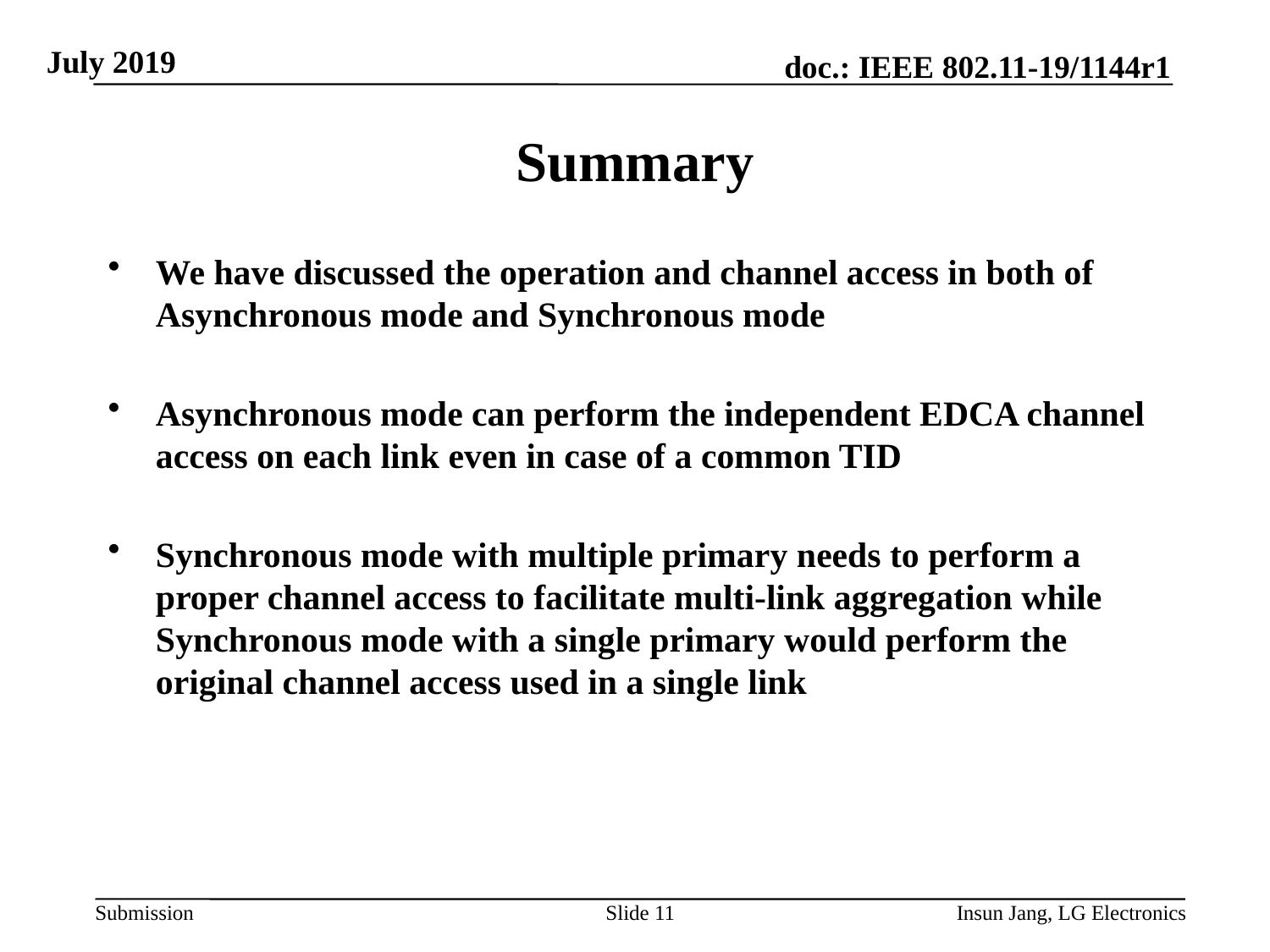

# Summary
We have discussed the operation and channel access in both of Asynchronous mode and Synchronous mode

Asynchronous mode can perform the independent EDCA channel access on each link even in case of a common TID

Synchronous mode with multiple primary needs to perform a proper channel access to facilitate multi-link aggregation while Synchronous mode with a single primary would perform the original channel access used in a single link

Slide 11
Insun Jang, LG Electronics